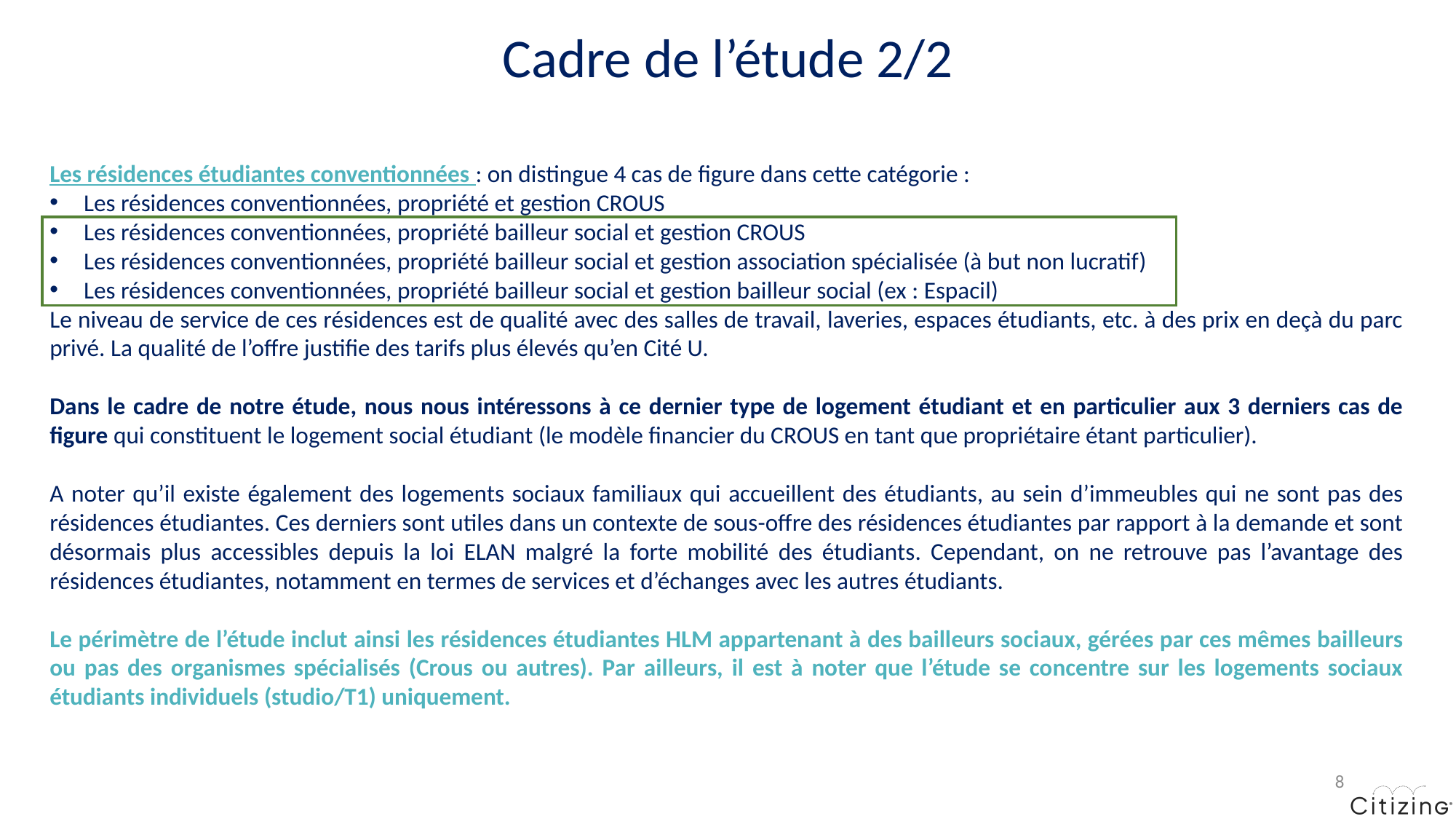

# Cadre de l’étude 2/2
Les résidences étudiantes conventionnées : on distingue 4 cas de figure dans cette catégorie :
Les résidences conventionnées, propriété et gestion CROUS
Les résidences conventionnées, propriété bailleur social et gestion CROUS
Les résidences conventionnées, propriété bailleur social et gestion association spécialisée (à but non lucratif)
Les résidences conventionnées, propriété bailleur social et gestion bailleur social (ex : Espacil)
Le niveau de service de ces résidences est de qualité avec des salles de travail, laveries, espaces étudiants, etc. à des prix en deçà du parc privé. La qualité de l’offre justifie des tarifs plus élevés qu’en Cité U.

Dans le cadre de notre étude, nous nous intéressons à ce dernier type de logement étudiant et en particulier aux 3 derniers cas de figure qui constituent le logement social étudiant (le modèle financier du CROUS en tant que propriétaire étant particulier).

A noter qu’il existe également des logements sociaux familiaux qui accueillent des étudiants, au sein d’immeubles qui ne sont pas des résidences étudiantes. Ces derniers sont utiles dans un contexte de sous-offre des résidences étudiantes par rapport à la demande et sont désormais plus accessibles depuis la loi ELAN malgré la forte mobilité des étudiants. Cependant, on ne retrouve pas l’avantage des résidences étudiantes, notamment en termes de services et d’échanges avec les autres étudiants.

Le périmètre de l’étude inclut ainsi les résidences étudiantes HLM appartenant à des bailleurs sociaux, gérées par ces mêmes bailleurs ou pas des organismes spécialisés (Crous ou autres). Par ailleurs, il est à noter que l’étude se concentre sur les logements sociaux étudiants individuels (studio/T1) uniquement.

8